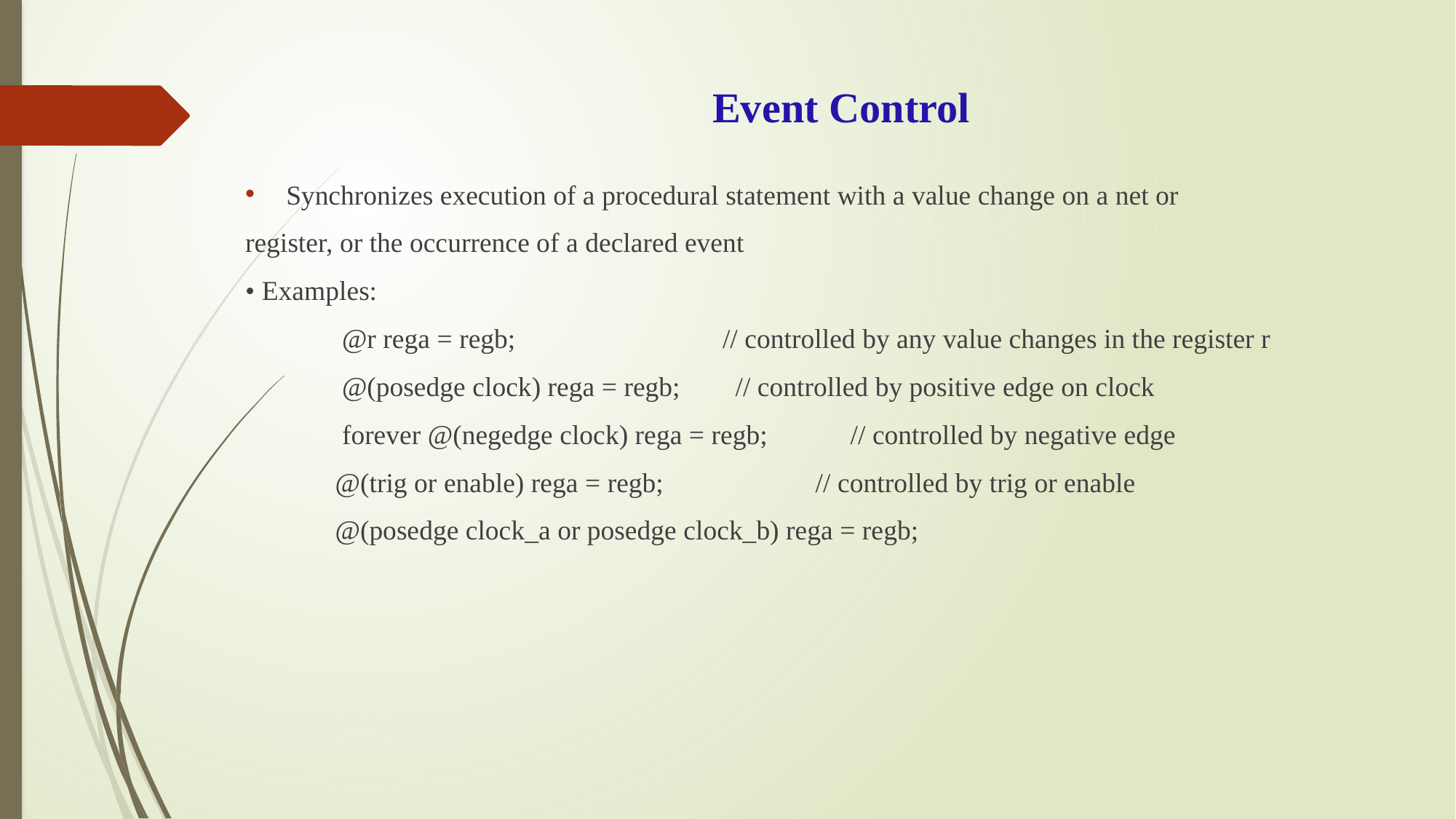

# Event Control
Synchronizes execution of a procedural statement with a value change on a net or
register, or the occurrence of a declared event
• Examples:
              @r rega = regb;                              // controlled by any value changes in the register r
              @(posedge clock) rega = regb;        // controlled by positive edge on clock
              forever @(negedge clock) rega = regb;            // controlled by negative edge
             @(trig or enable) rega = regb;                      // controlled by trig or enable
             @(posedge clock_a or posedge clock_b) rega = regb;